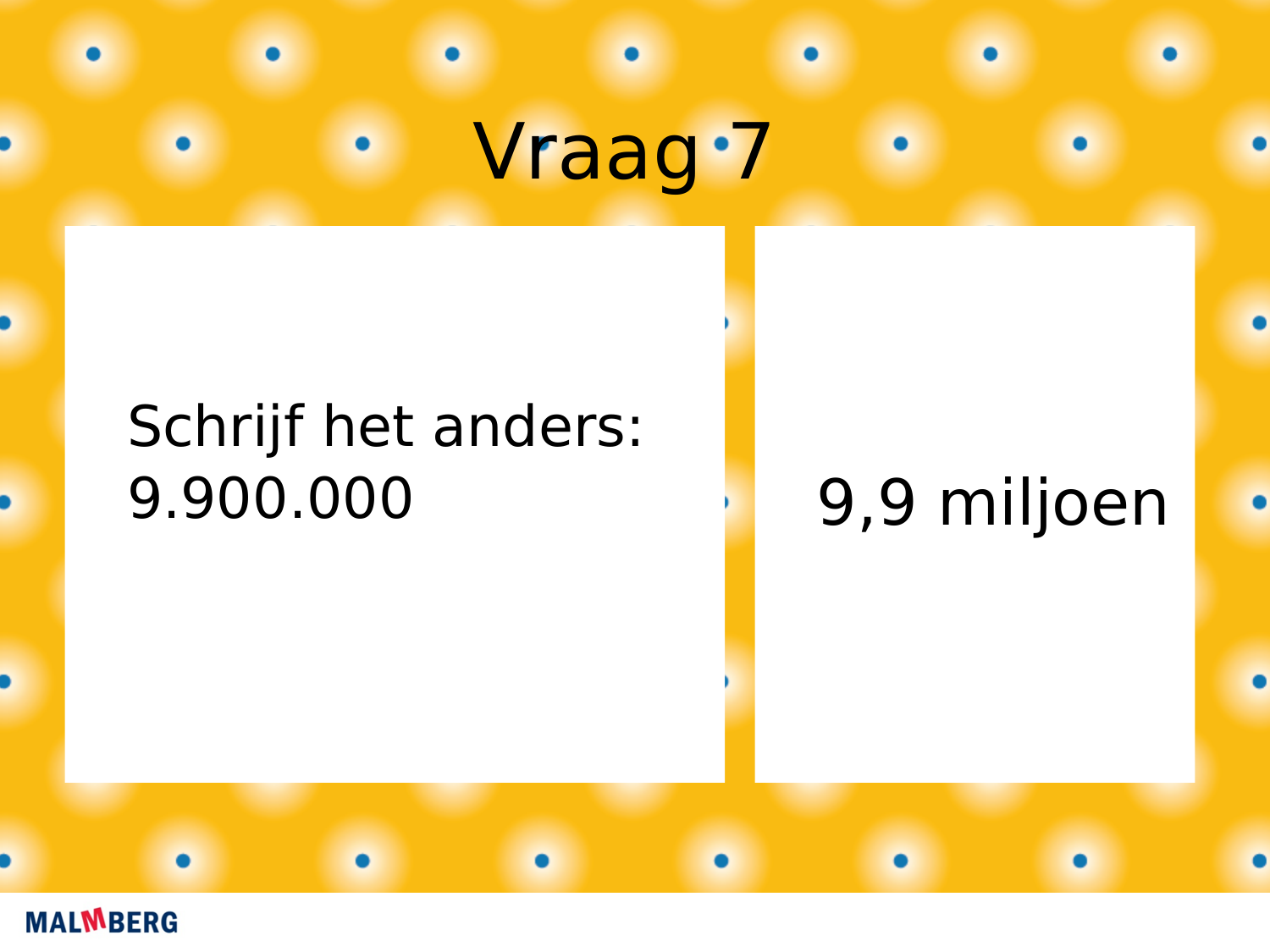

Vraag 7
Schrijf het anders:
9.900.000

9,9 miljoen